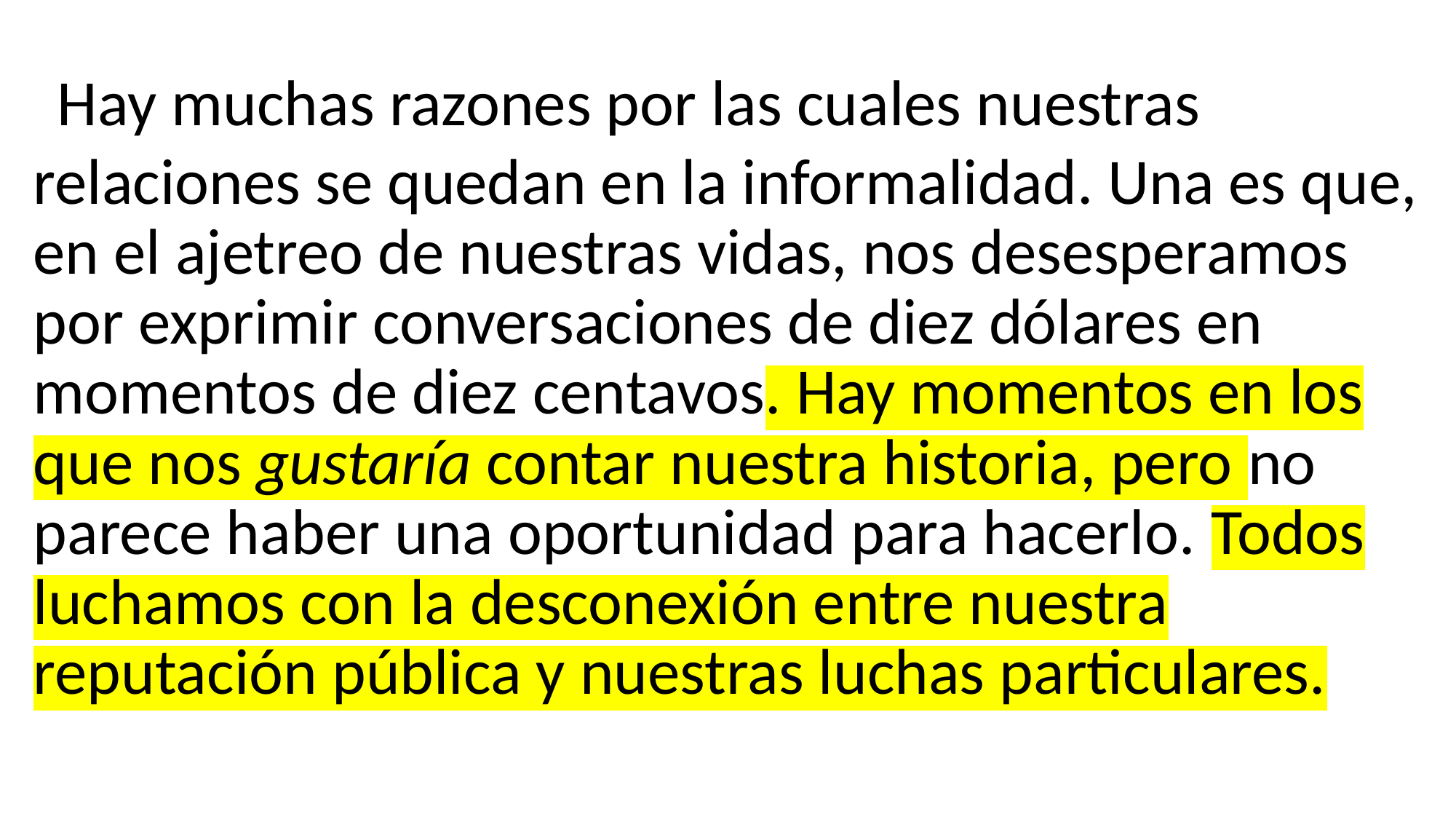

Hay muchas razones por las cuales nuestras relaciones se quedan en la informalidad. Una es que, en el ajetreo de nuestras vidas, nos desesperamos por exprimir conversaciones de diez dólares en momentos de diez centavos. Hay momentos en los que nos gustaría contar nuestra historia, pero no parece haber una oportunidad para hacerlo. Todos luchamos con la desconexión entre nuestra reputación pública y nuestras luchas particulares.